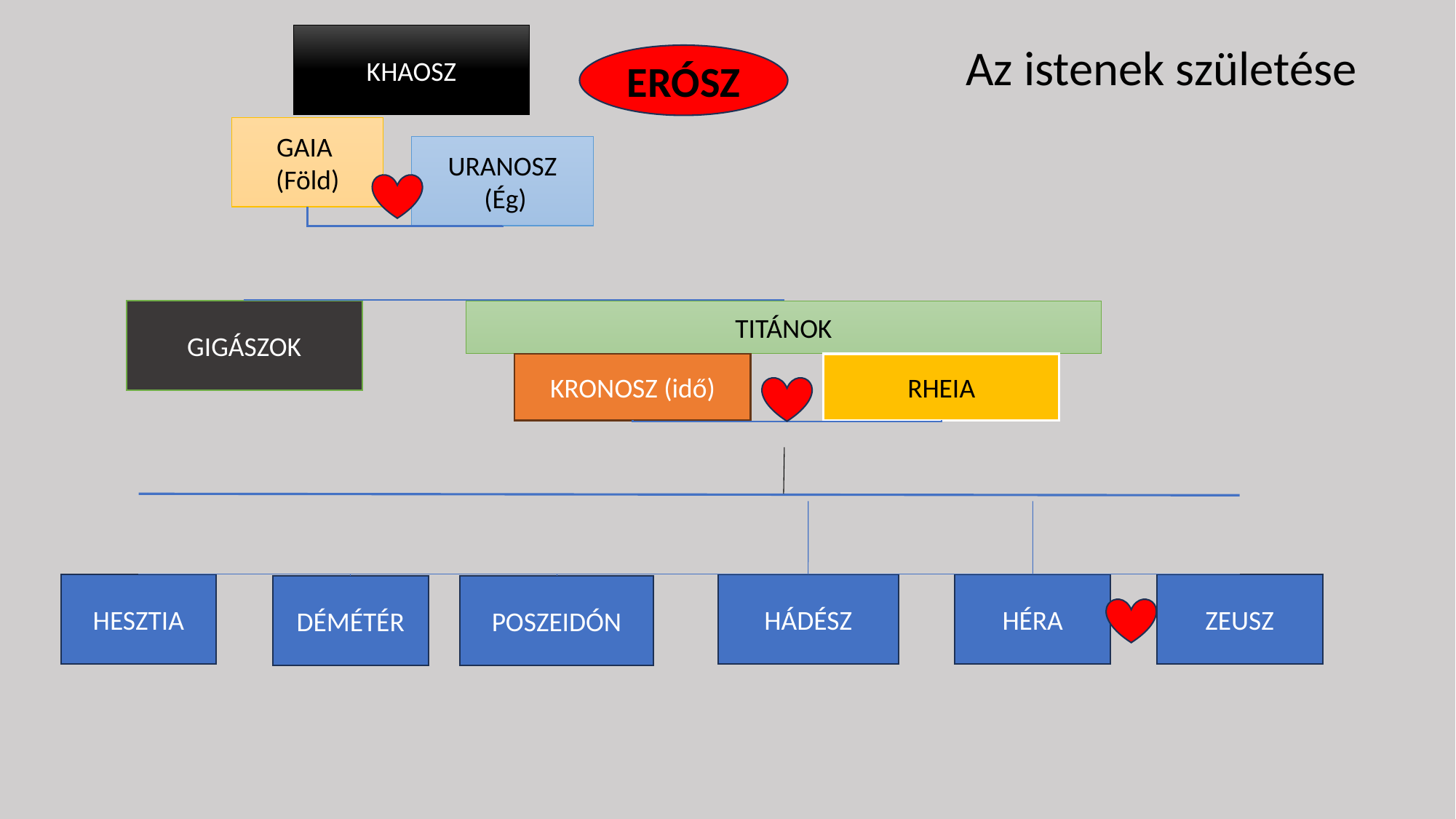

KHAOSZ
Az istenek születése
ERÓSZ
GAIA
(Föld)
URANOSZ
 (Ég)

GIGÁSZOK
TITÁNOK
KRONOSZ (idő)
RHEIA

HESZTIA
HÁDÉSZ
ZEUSZ
HÉRA
DÉMÉTÉR
POSZEIDÓN